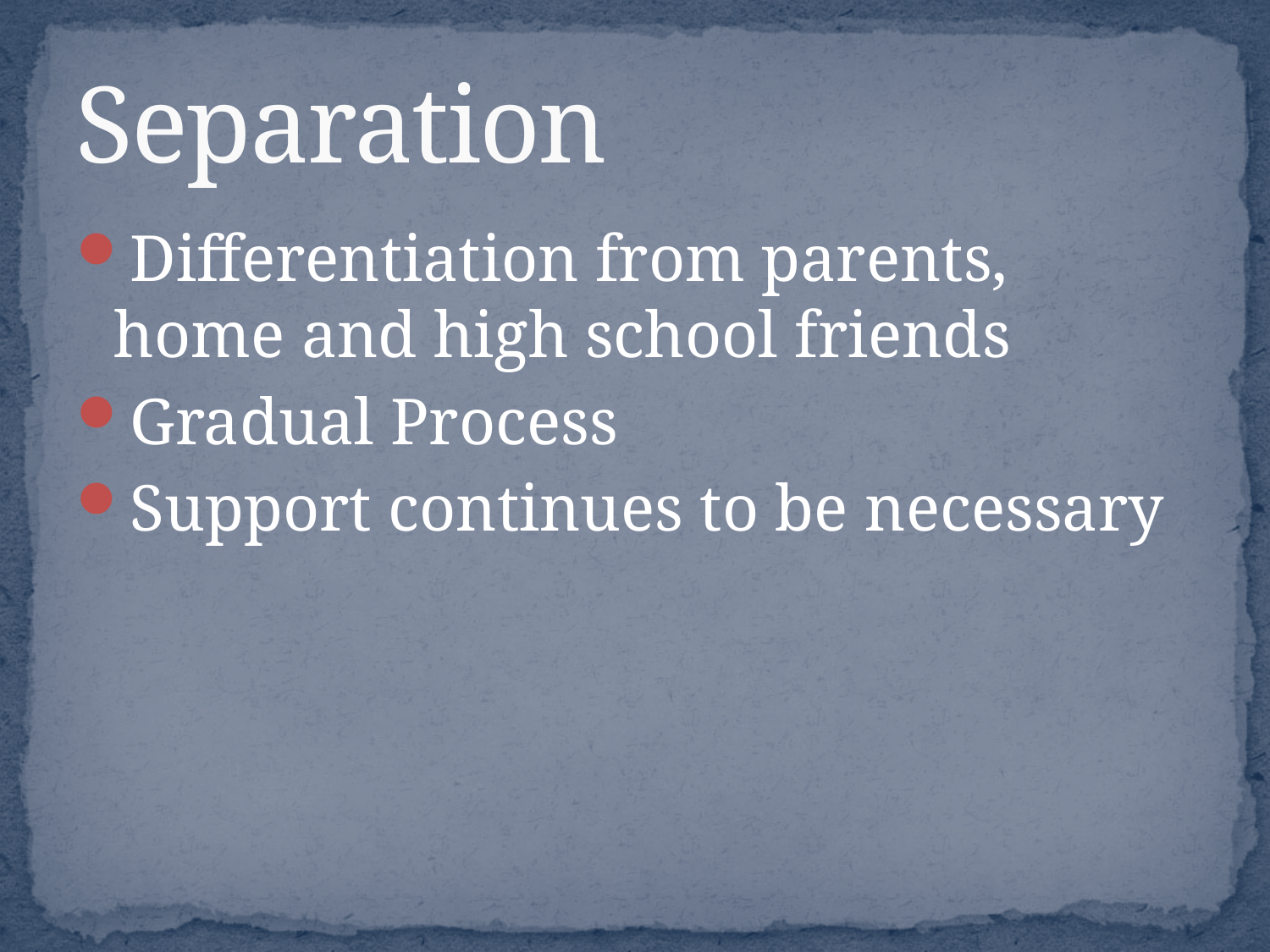

# Separation
Differentiation from parents, home and high school friends
Gradual Process
Support continues to be necessary